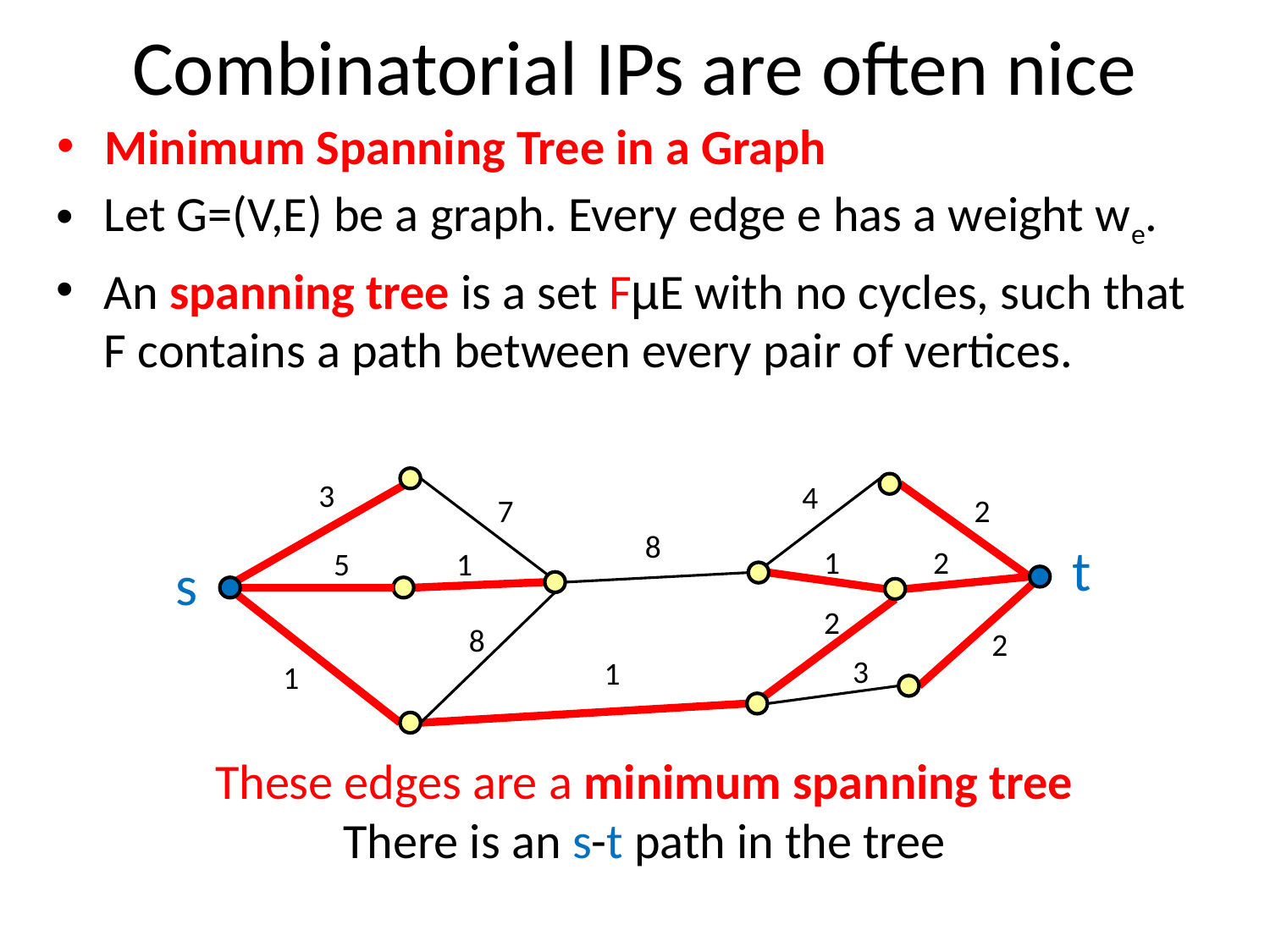

# Combinatorial IPs are often nice
Minimum Spanning Tree in a Graph
Let G=(V,E) be a graph. Every edge e has a weight we.
An spanning tree is a set FµE with no cycles, such that F contains a path between every pair of vertices.

3
4

2
7
8
t
1
2
5
1
s

2
8
2
3
1
1

These edges are a minimum spanning tree
There is an s-t path in the tree